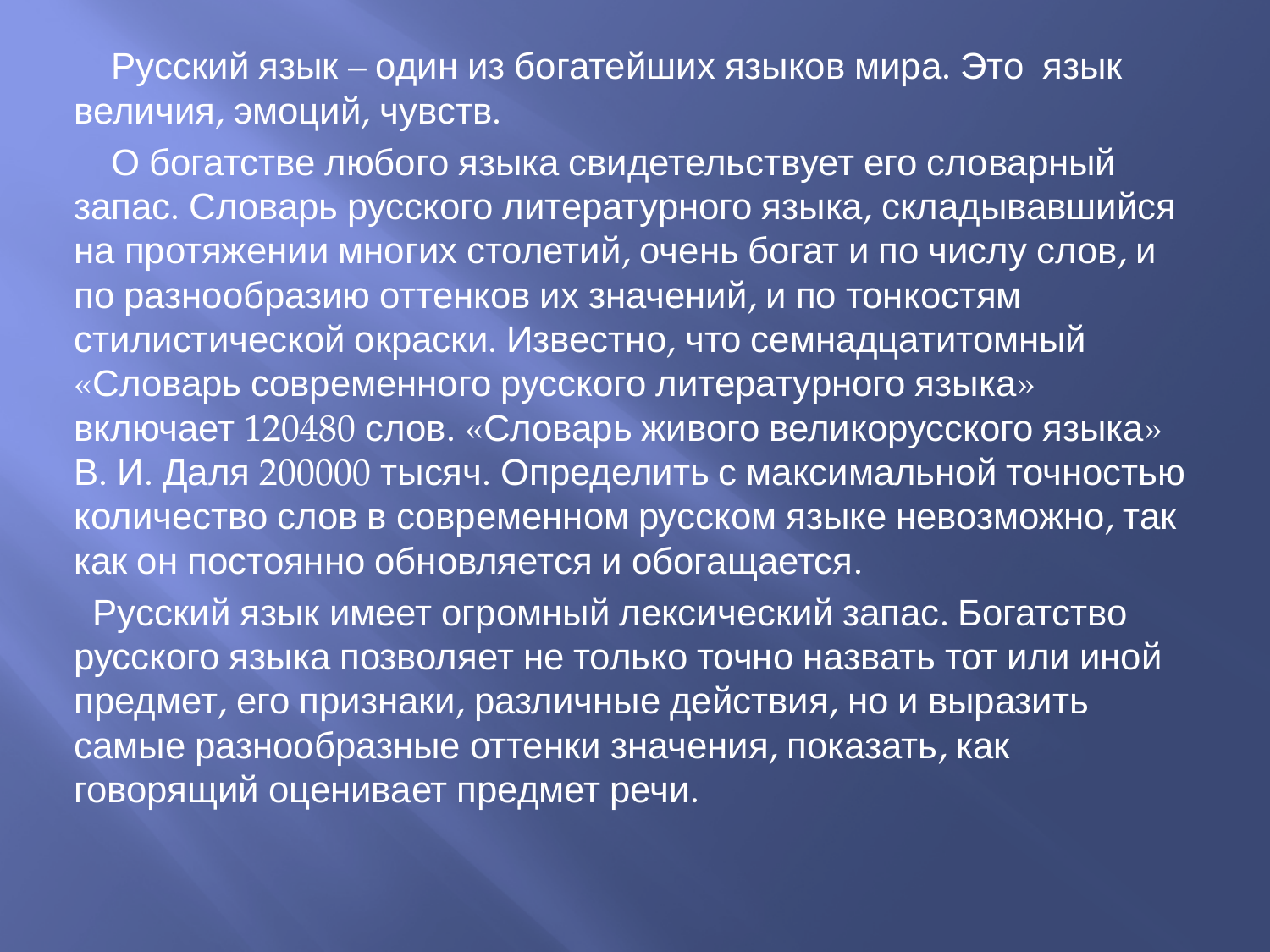

Русский язык – один из богатейших языков мира. Это  язык величия, эмоций, чувств.
    О богатстве любого языка свидетельствует его словарный запас. Словарь русского литературного языка, складывавшийся на протяжении многих столетий, очень богат и по числу слов, и по разнообразию оттенков их значений, и по тонкостям стилистической окраски. Известно, что семнадцатитомный «Словарь современного русского литературного языка» включает 120480 слов. «Словарь живого великорусского языка» В. И. Даля 200000 тысяч. Определить с максимальной точностью количество слов в современном русском языке невозможно, так как он постоянно обновляется и обогащается.
  Русский язык имеет огромный лексический запас. Богатство русского языка позволяет не только точно назвать тот или иной предмет, его признаки, различные действия, но и выразить самые разнообразные оттенки значения, показать, как говорящий оценивает предмет речи.